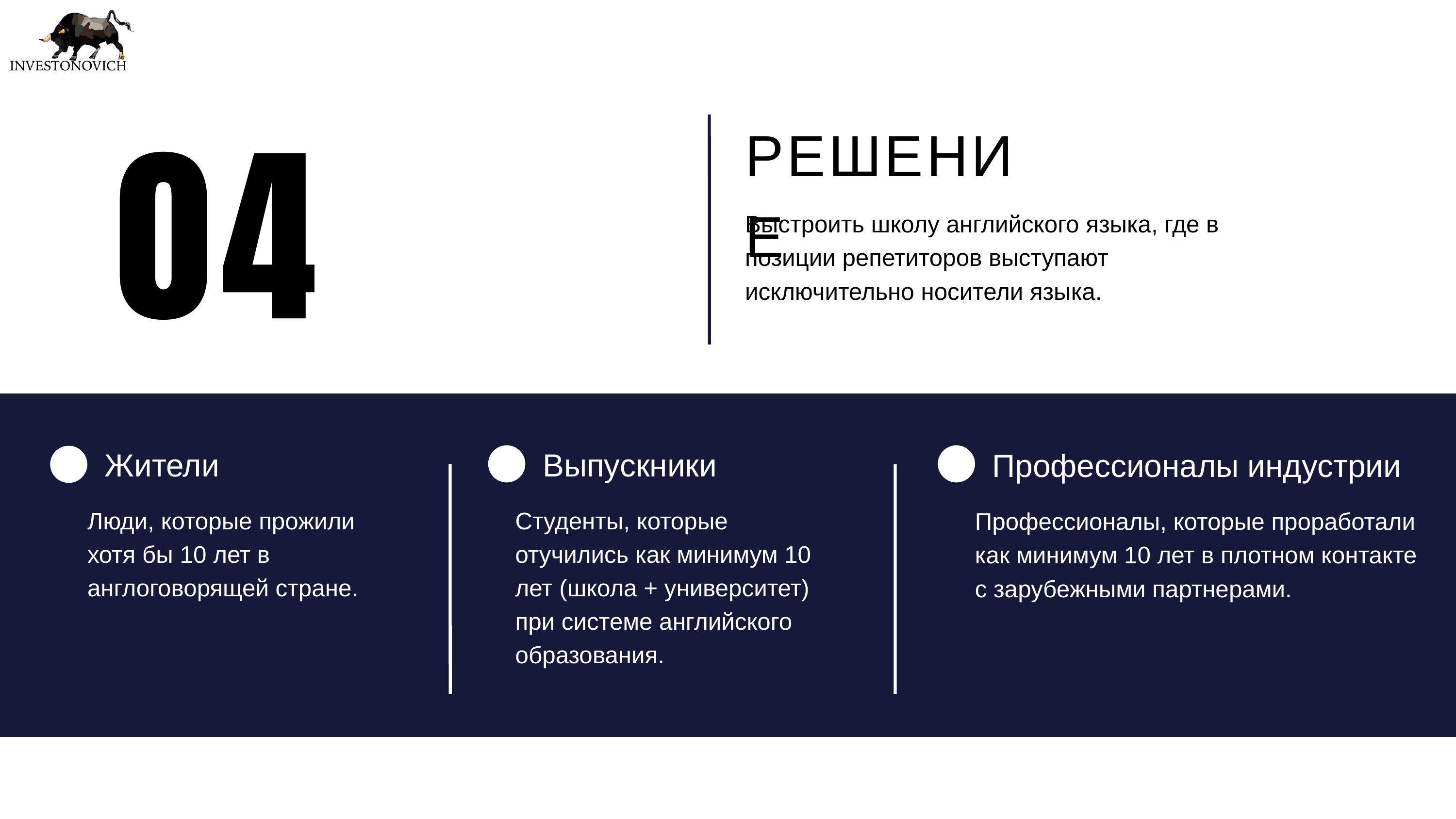

04
РЕШЕНИЕ
Выстроить школу английского языка, где в позиции репетиторов выступают исключительно носители языка.

Жители
Выпускники
Профессионалы индустрии

Люди, которые прожили хотя бы 10 лет в англоговорящей стране.
Студенты, которые отучились как минимум 10 лет (школа + университет) при системе английского образования.
Профессионалы, которые проработали как минимум 10 лет в плотном контакте с зарубежными партнерами.